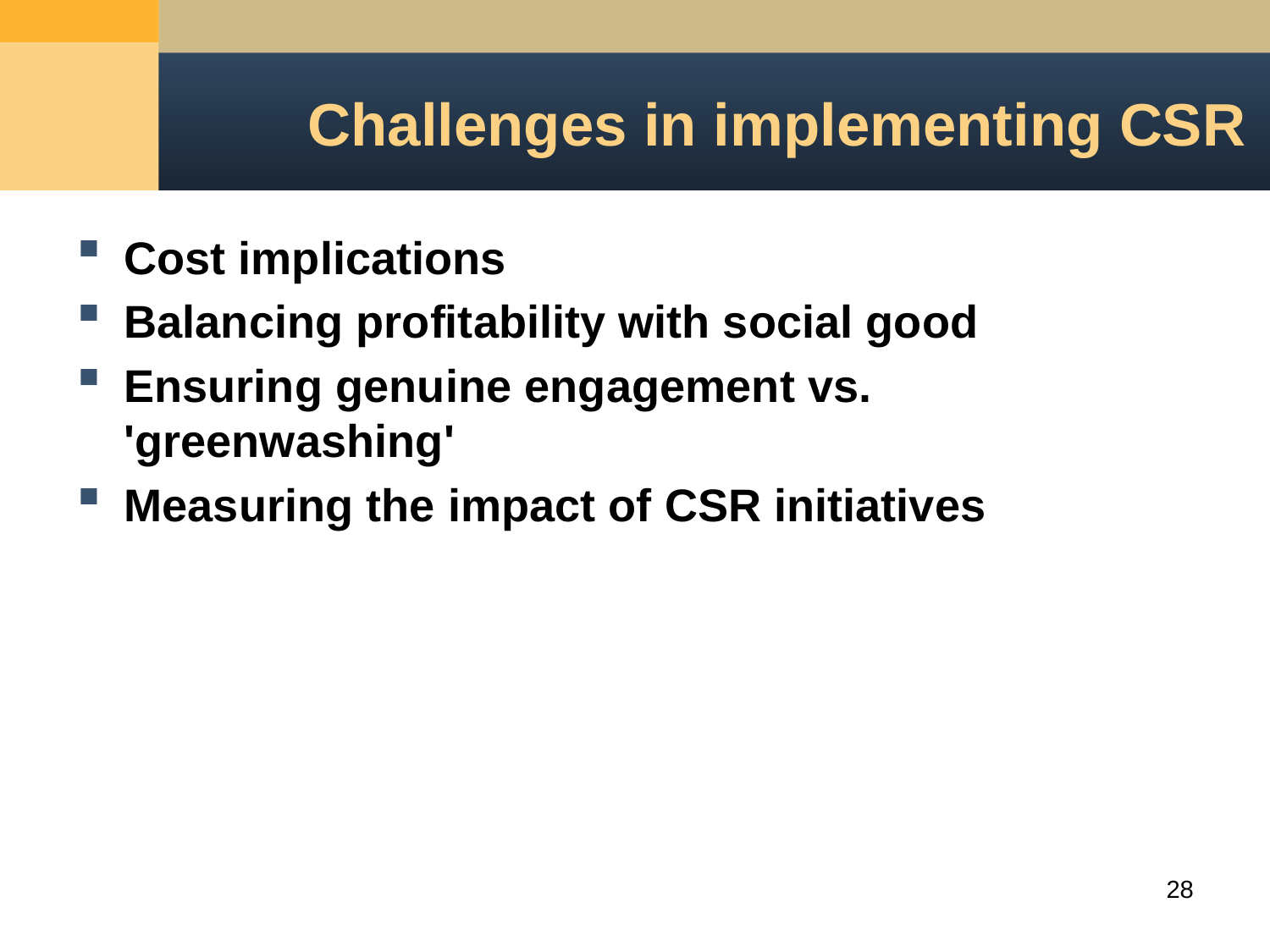

# Challenges in implementing CSR
Cost implications
Balancing profitability with social good
Ensuring genuine engagement vs. 'greenwashing'
Measuring the impact of CSR initiatives
28